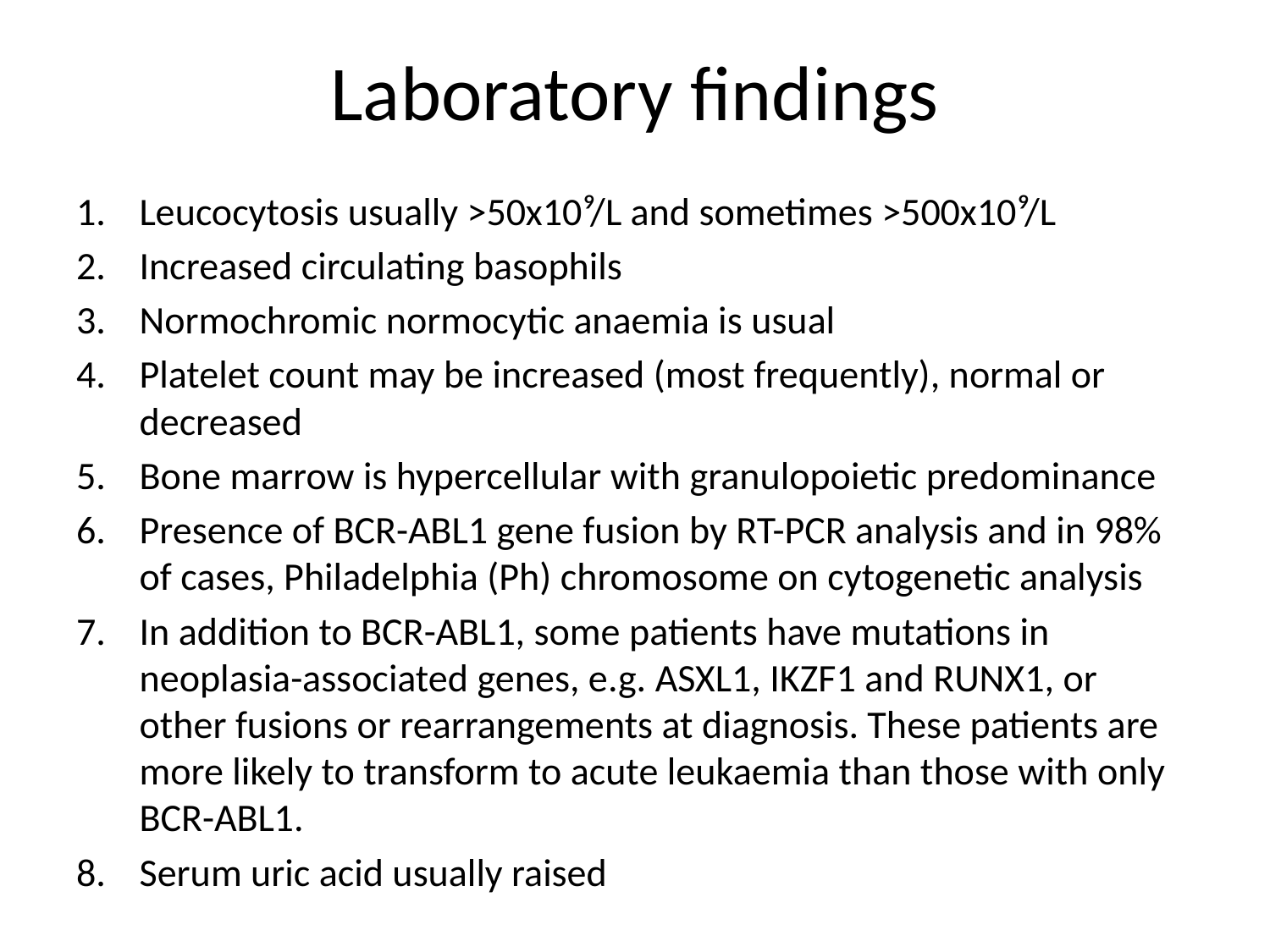

# Laboratory findings
Leucocytosis usually >50x10⁹/L and sometimes >500x10⁹/L
Increased circulating basophils
Normochromic normocytic anaemia is usual
Platelet count may be increased (most frequently), normal or decreased
Bone marrow is hypercellular with granulopoietic predominance
Presence of BCR-ABL1 gene fusion by RT-PCR analysis and in 98% of cases, Philadelphia (Ph) chromosome on cytogenetic analysis
In addition to BCR-ABL1, some patients have mutations in neoplasia-associated genes, e.g. ASXL1, IKZF1 and RUNX1, or other fusions or rearrangements at diagnosis. These patients are more likely to transform to acute leukaemia than those with only BCR-ABL1.
Serum uric acid usually raised